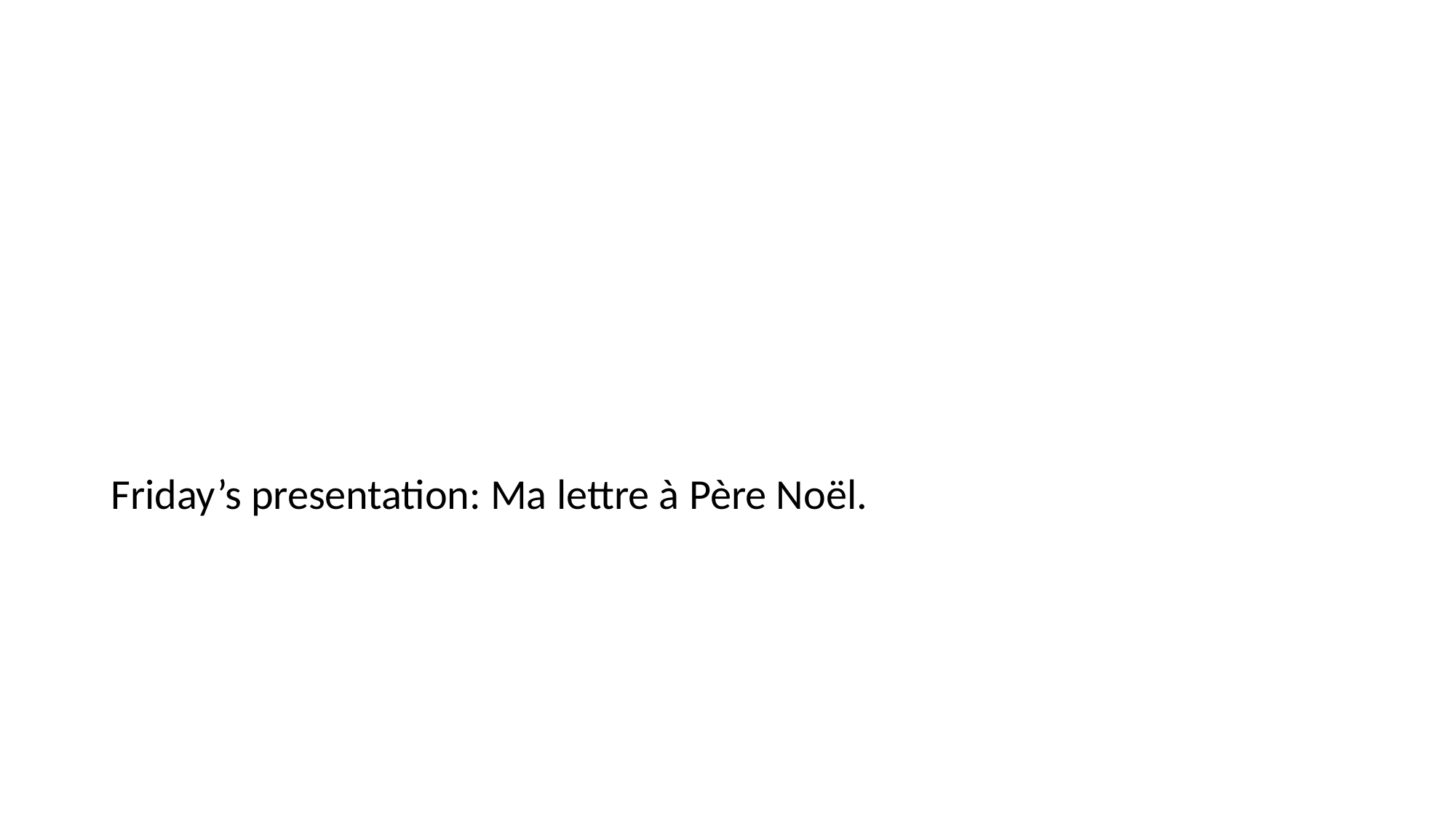

#

Friday’s presentation: Ma lettre à Père Noël.